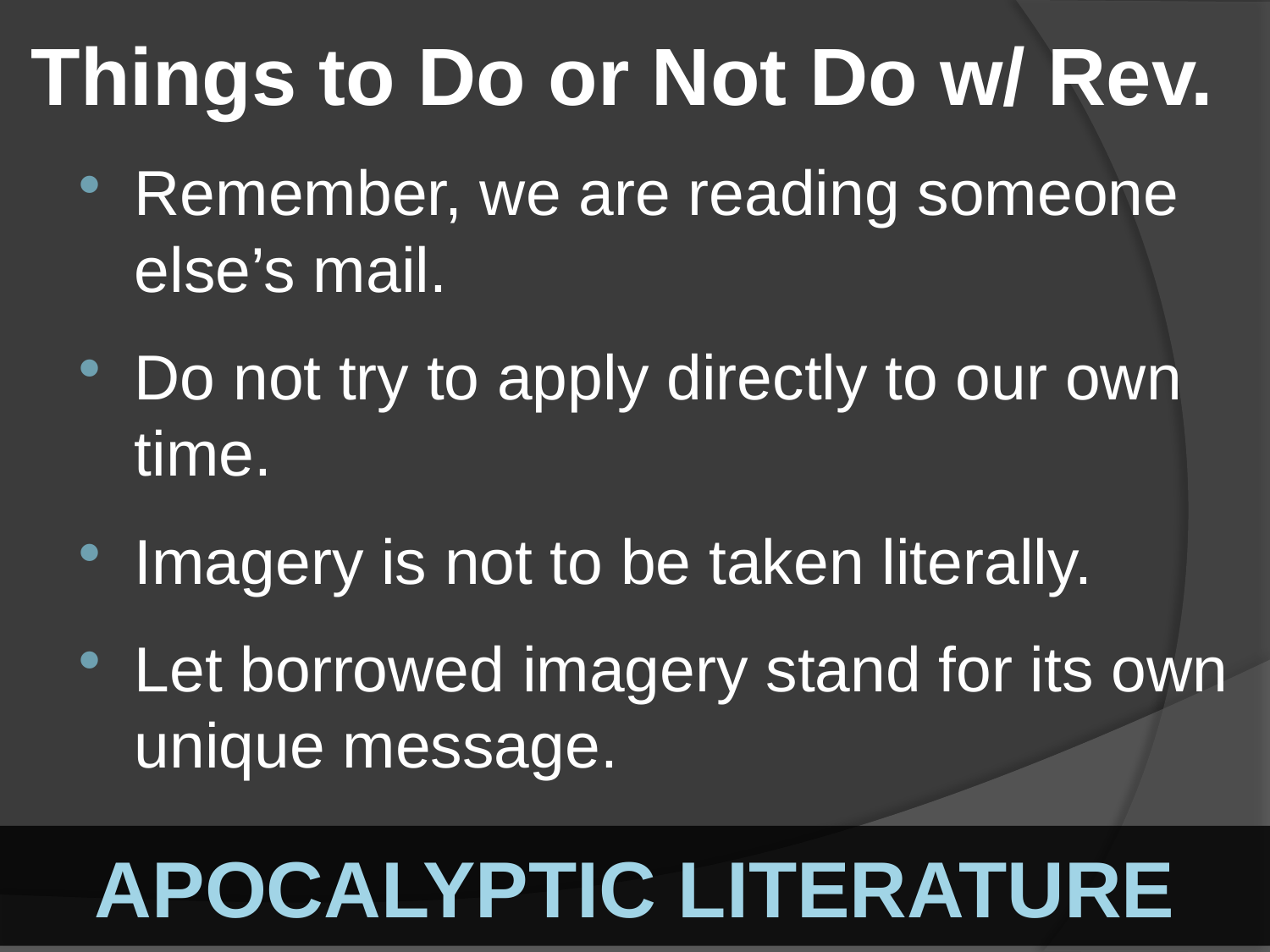

# Things to Do or Not Do w/ Rev.
Remember, we are reading someone else’s mail.
Do not try to apply directly to our own time.
Imagery is not to be taken literally.
Let borrowed imagery stand for its own unique message.
Apocalyptic Literature